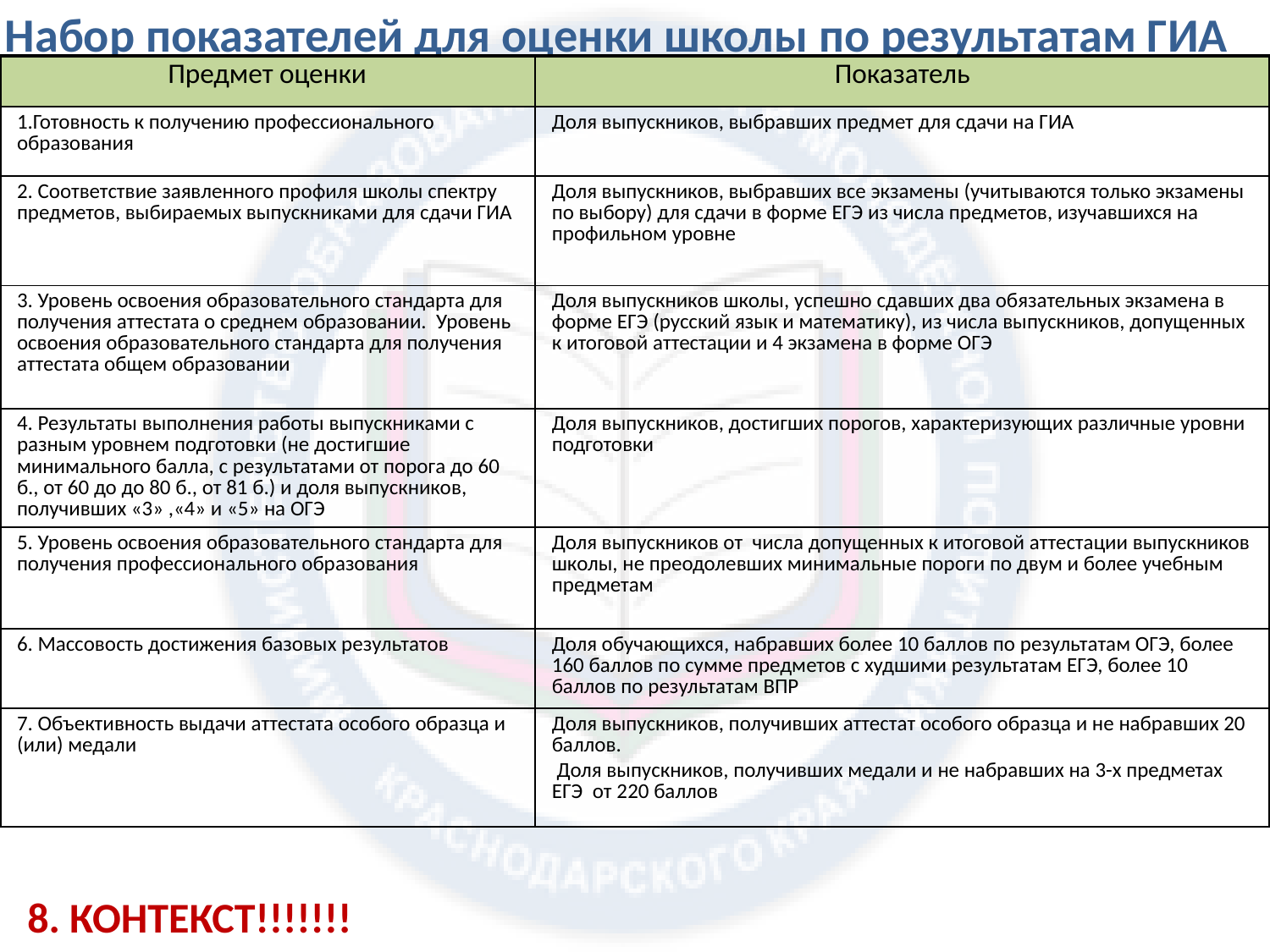

Набор показателей для оценки школы по результатам ГИА
| Предмет оценки | Показатель |
| --- | --- |
| 1.Готовность к получению профессионального образования | Доля выпускников, выбравших предмет для сдачи на ГИА |
| 2. Соответствие заявленного профиля школы спектру предметов, выбираемых выпускниками для сдачи ГИА | Доля выпускников, выбравших все экзамены (учитываются только экзамены по выбору) для сдачи в форме ЕГЭ из числа предметов, изучавшихся на профильном уровне |
| 3. Уровень освоения образовательного стандарта для получения аттестата о среднем образовании. Уровень освоения образовательного стандарта для получения аттестата общем образовании | Доля выпускников школы, успешно сдавших два обязательных экзамена в форме ЕГЭ (русский язык и математику), из числа выпускников, допущенных к итоговой аттестации и 4 экзамена в форме ОГЭ |
| 4. Результаты выполнения работы выпускниками с разным уровнем подготовки (не достигшие минимального балла, с результатами от порога до 60 б., от 60 до до 80 б., от 81 б.) и доля выпускников, получивших «3» ,«4» и «5» на ОГЭ | Доля выпускников, достигших порогов, характеризующих различные уровни подготовки |
| 5. Уровень освоения образовательного стандарта для получения профессионального образования | Доля выпускников от числа допущенных к итоговой аттестации выпускников школы, не преодолевших минимальные пороги по двум и более учебным предметам |
| 6. Массовость достижения базовых результатов | Доля обучающихся, набравших более 10 баллов по результатам ОГЭ, более 160 баллов по сумме предметов с худшими результатам ЕГЭ, более 10 баллов по результатам ВПР |
| 7. Объективность выдачи аттестата особого образца и (или) медали | Доля выпускников, получивших аттестат особого образца и не набравших 20 баллов. Доля выпускников, получивших медали и не набравших на 3-х предметах ЕГЭ от 220 баллов |
8. КОНТЕКСТ!!!!!!!